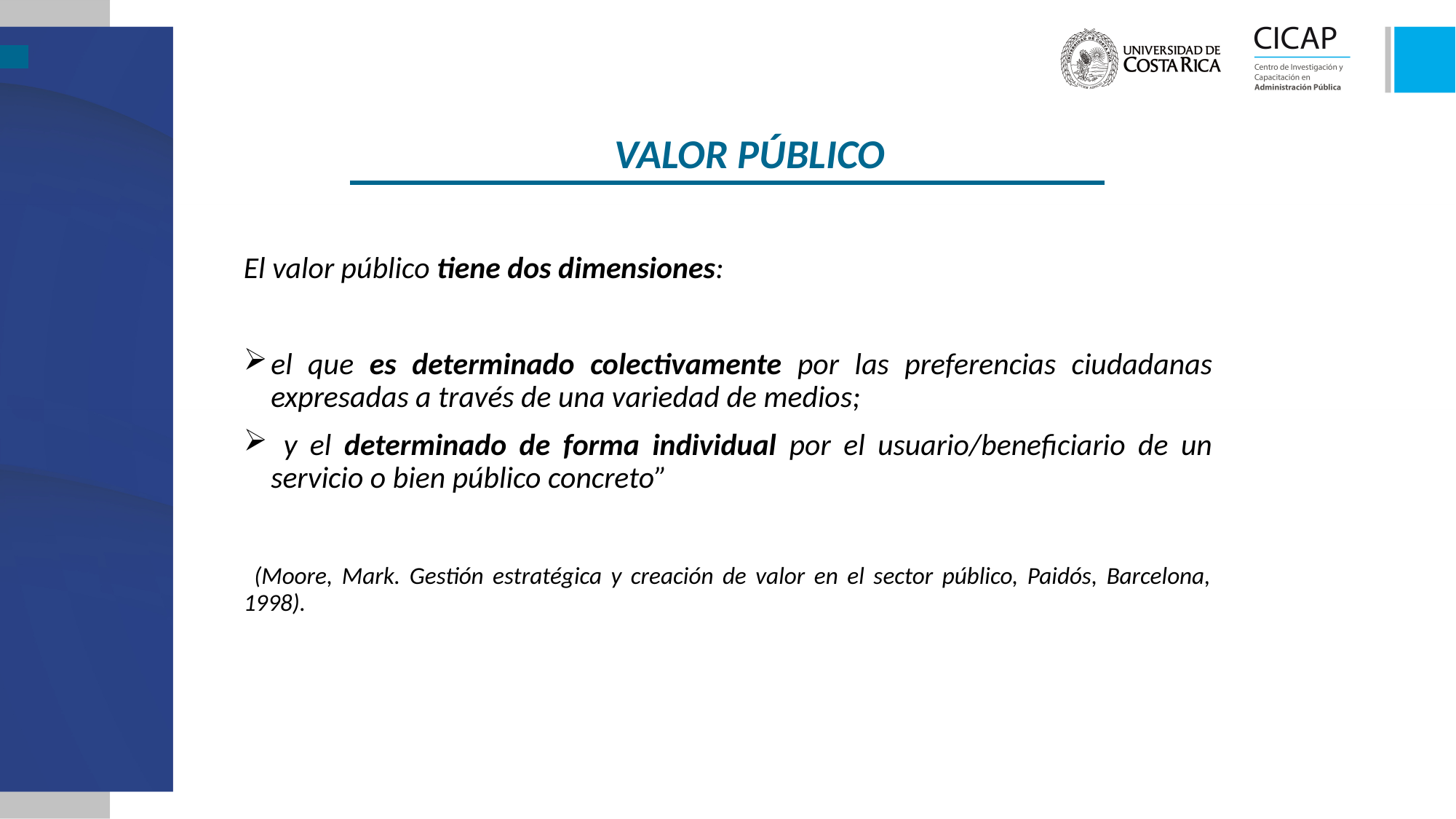

VALOR PÚBLICO

El valor público tiene dos dimensiones:

el que es determinado colectivamente por las preferencias ciudadanas expresadas a través de una variedad de medios;
 y el determinado de forma individual por el usuario/beneficiario de un servicio o bien público concreto”

 (Moore, Mark. Gestión estratégica y creación de valor en el sector público, Paidós, Barcelona, 1998).